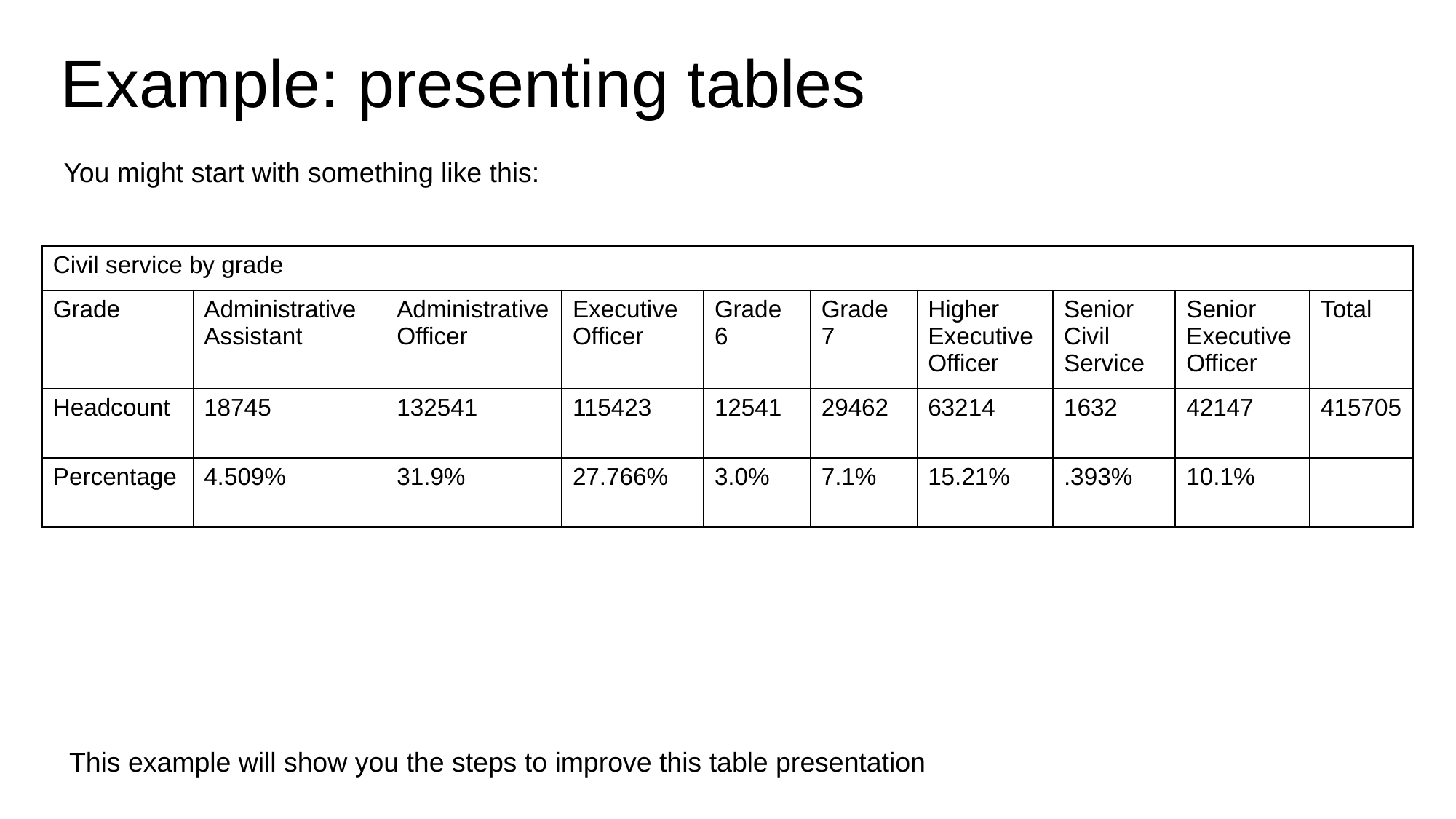

Example: presenting tables
You might start with something like this:
| Civil service by grade |  |  |  |  |  |  |  |  |  |
| --- | --- | --- | --- | --- | --- | --- | --- | --- | --- |
| Grade | Administrative Assistant | Administrative Officer | Executive Officer | Grade 6 | Grade 7 | Higher Executive Officer | Senior Civil Service | Senior Executive Officer | Total |
| Headcount | 18745 | 132541 | 115423 | 12541 | 29462 | 63214 | 1632 | 42147 | 415705 |
| Percentage | 4.509% | 31.9% | 27.766% | 3.0% | 7.1% | 15.21% | .393% | 10.1% |  |
This example will show you the steps to improve this table presentation